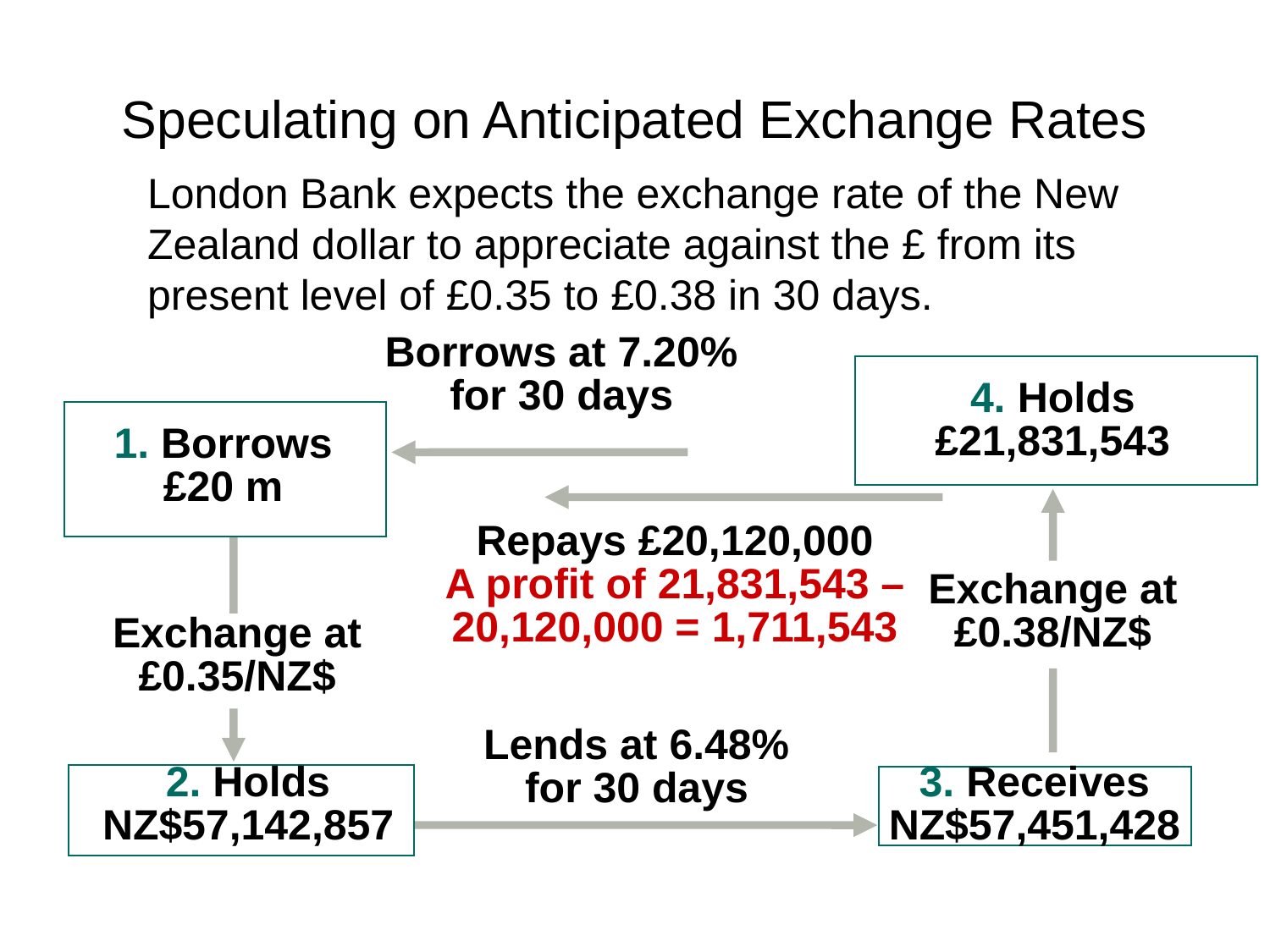

# Speculating on Anticipated Exchange Rates
London Bank expects the exchange rate of the New Zealand dollar to appreciate against the £ from its present level of £0.35 to £0.38 in 30 days.
Borrows at 7.20% for 30 days

1. Borrows £20 m

4. Holds £21,831,543

Exchange at £0.38/NZ$

Repays £20,120,000
A profit of 21,831,543 – 20,120,000 = 1,711,543

Exchange at £0.35/NZ$

2. Holds NZ$57,142,857

Lends at 6.48% for 30 days
3. Receives NZ$57,451,428